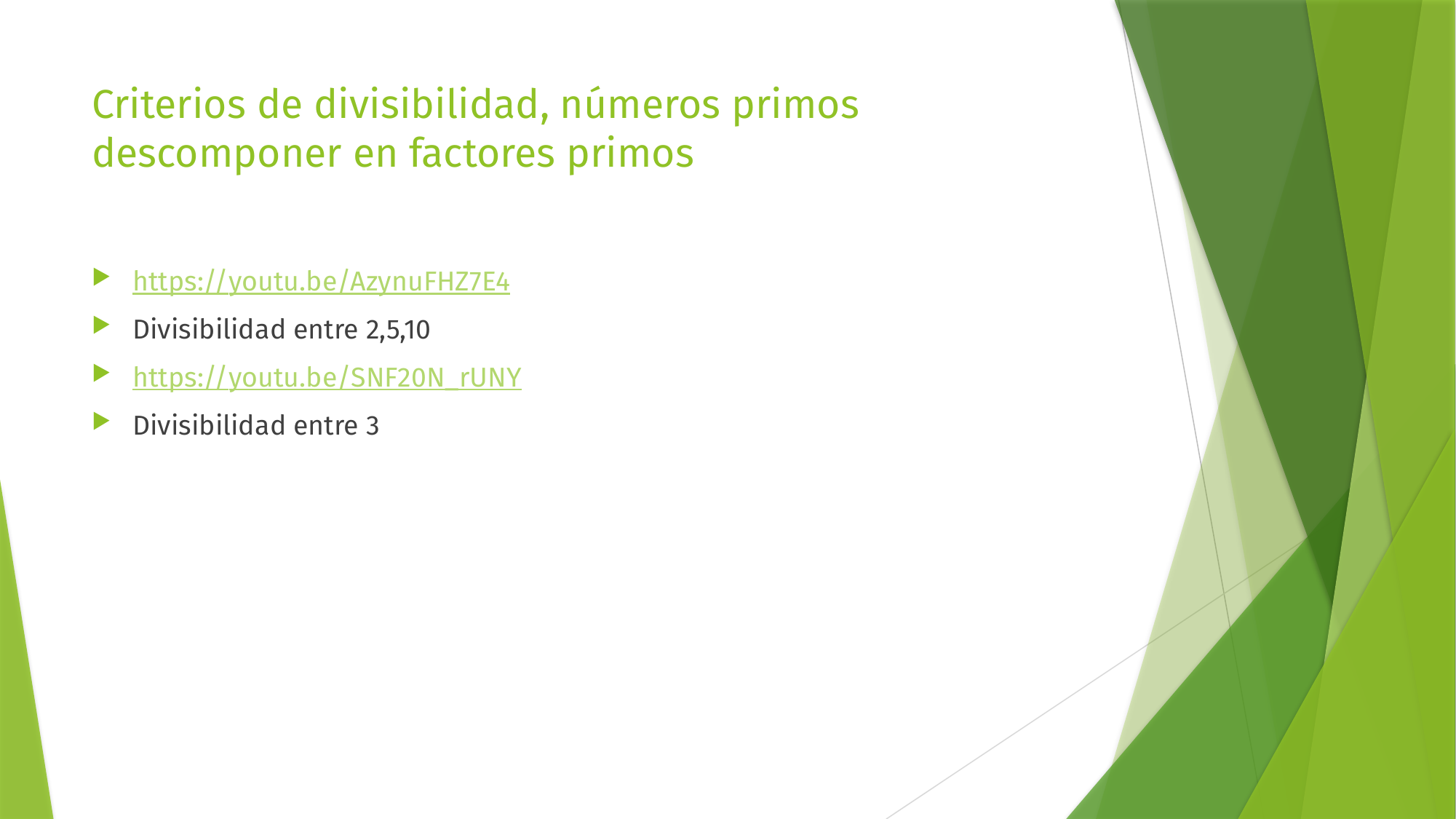

# Criterios de divisibilidad, números primos descomponer en factores primos
https://youtu.be/AzynuFHZ7E4
Divisibilidad entre 2,5,10
https://youtu.be/SNF20N_rUNY
Divisibilidad entre 3